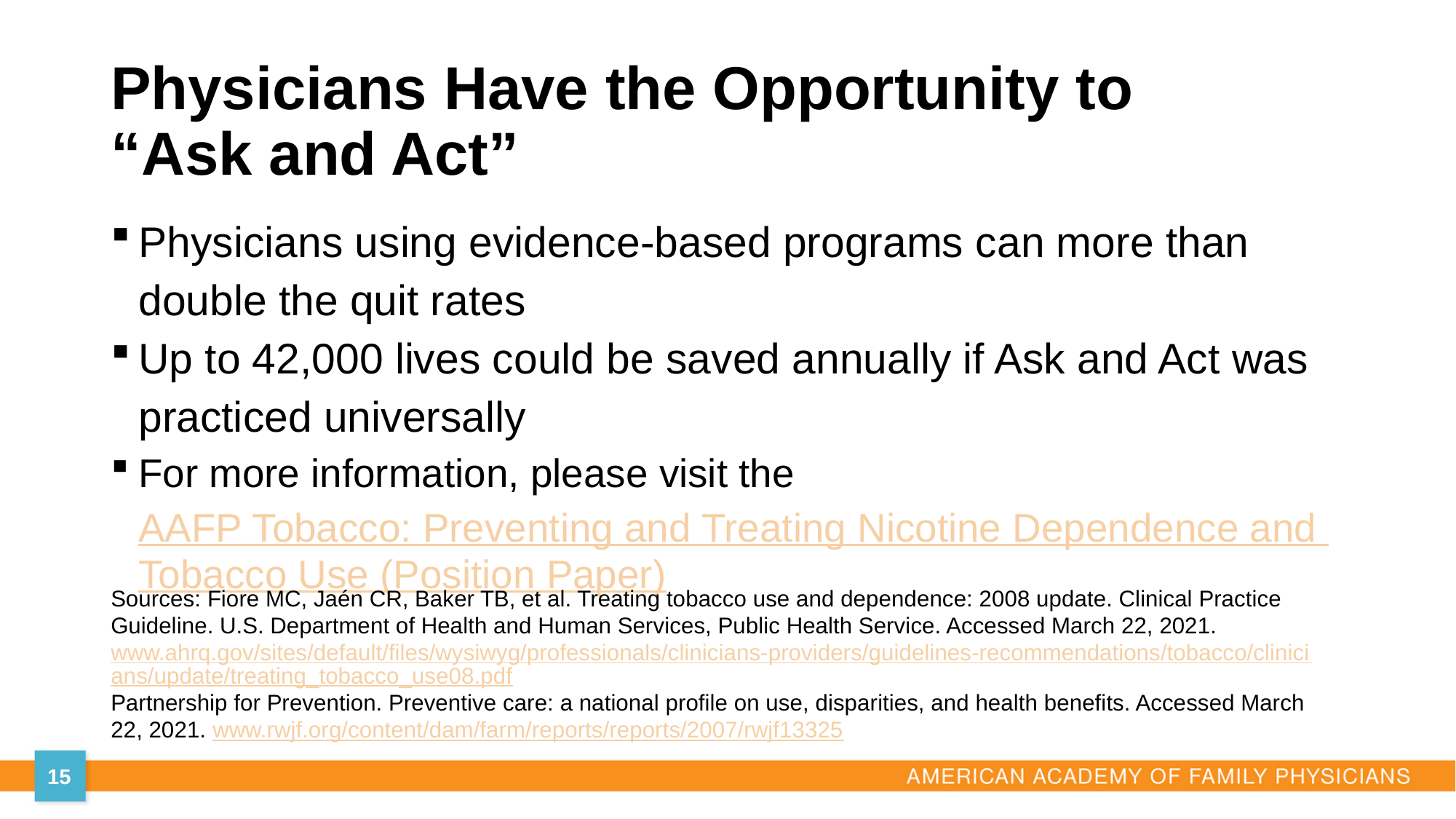

# Physicians Have the Opportunity to “Ask and Act”
Physicians using evidence-based programs can more than double the quit rates
Up to 42,000 lives could be saved annually if Ask and Act was practiced universally
For more information, please visit the AAFP Tobacco: Preventing and Treating Nicotine Dependence and Tobacco Use (Position Paper)
Sources: Fiore MC, Jaén CR, Baker TB, et al. Treating tobacco use and dependence: 2008 update. Clinical Practice Guideline. U.S. Department of Health and Human Services, Public Health Service. Accessed March 22, 2021. www.ahrq.gov/sites/default/files/wysiwyg/professionals/clinicians-providers/guidelines-recommendations/tobacco/clinicians/update/treating_tobacco_use08.pdf
Partnership for Prevention. Preventive care: a national profile on use, disparities, and health benefits. Accessed March 22, 2021. www.rwjf.org/content/dam/farm/reports/reports/2007/rwjf13325
15